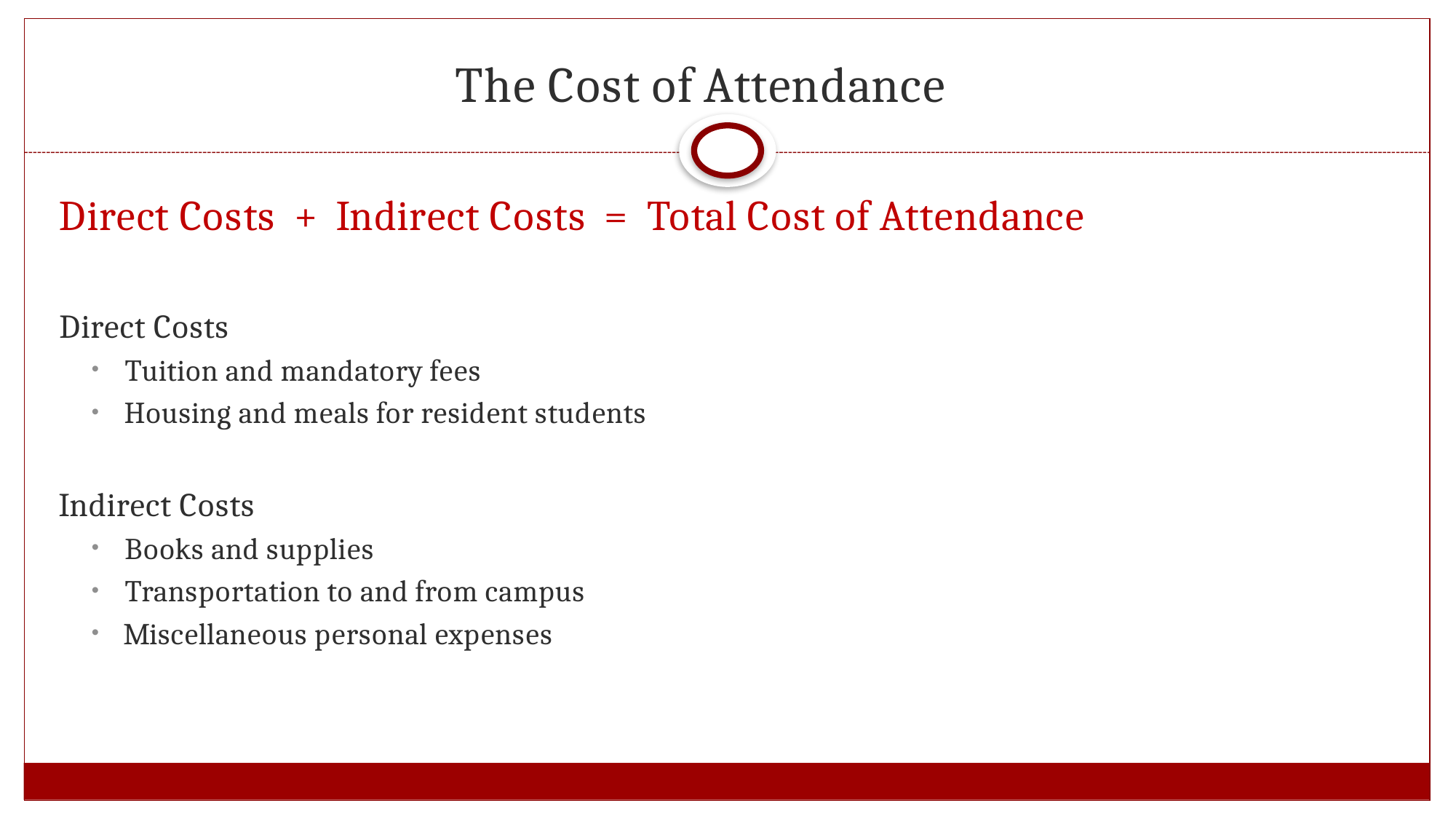

# The Cost of Attendance
Direct Costs  +  Indirect Costs  =  Total Cost of Attendance

Direct Costs
Tuition and mandatory fees
Housing and meals for resident students

Indirect Costs
Books and supplies
Transportation to and from campus
Miscellaneous personal expenses